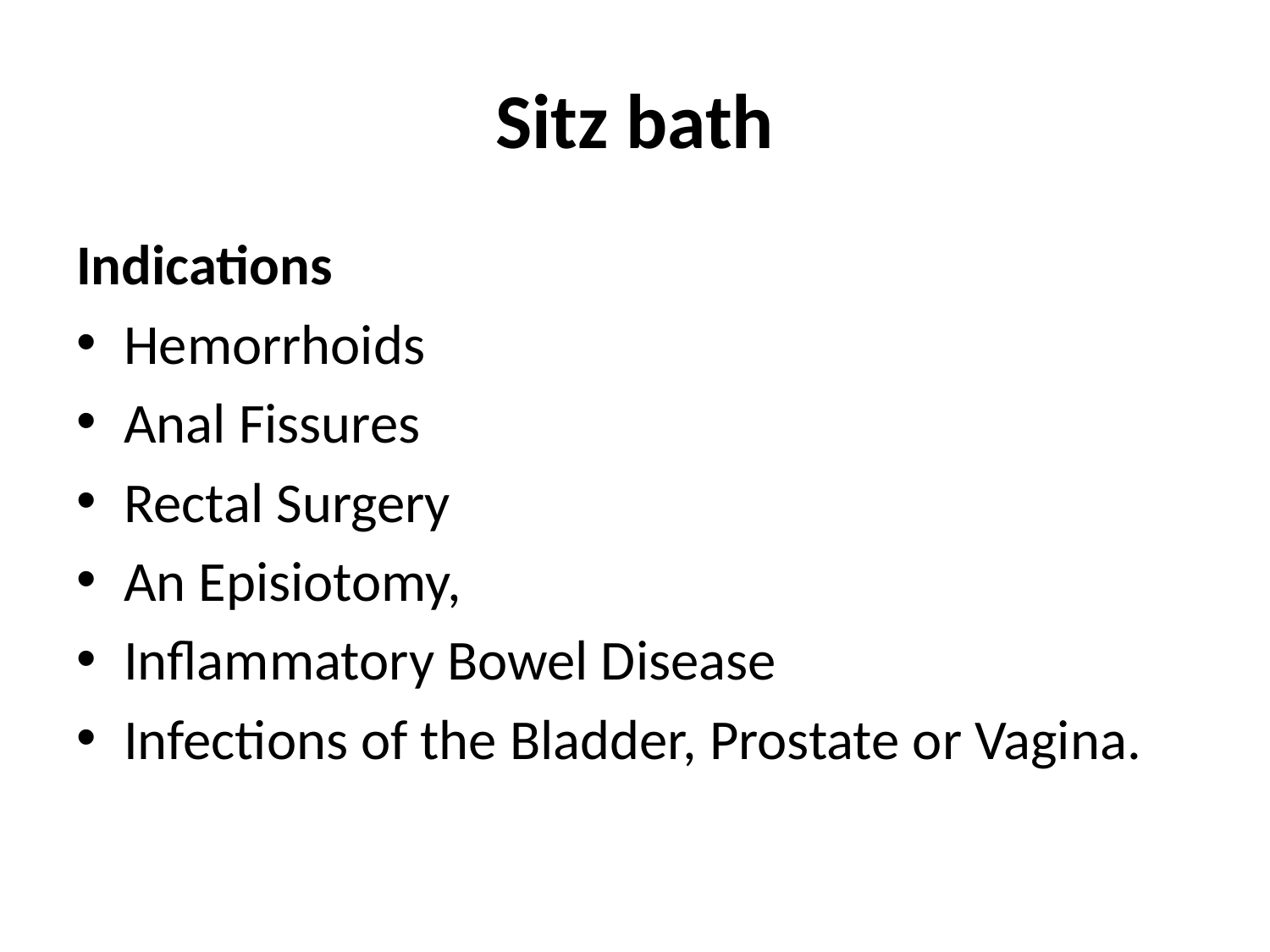

# Sitz bath
Indications
Hemorrhoids
Anal Fissures
Rectal Surgery
An Episiotomy,
Inflammatory Bowel Disease
Infections of the Bladder, Prostate or Vagina.